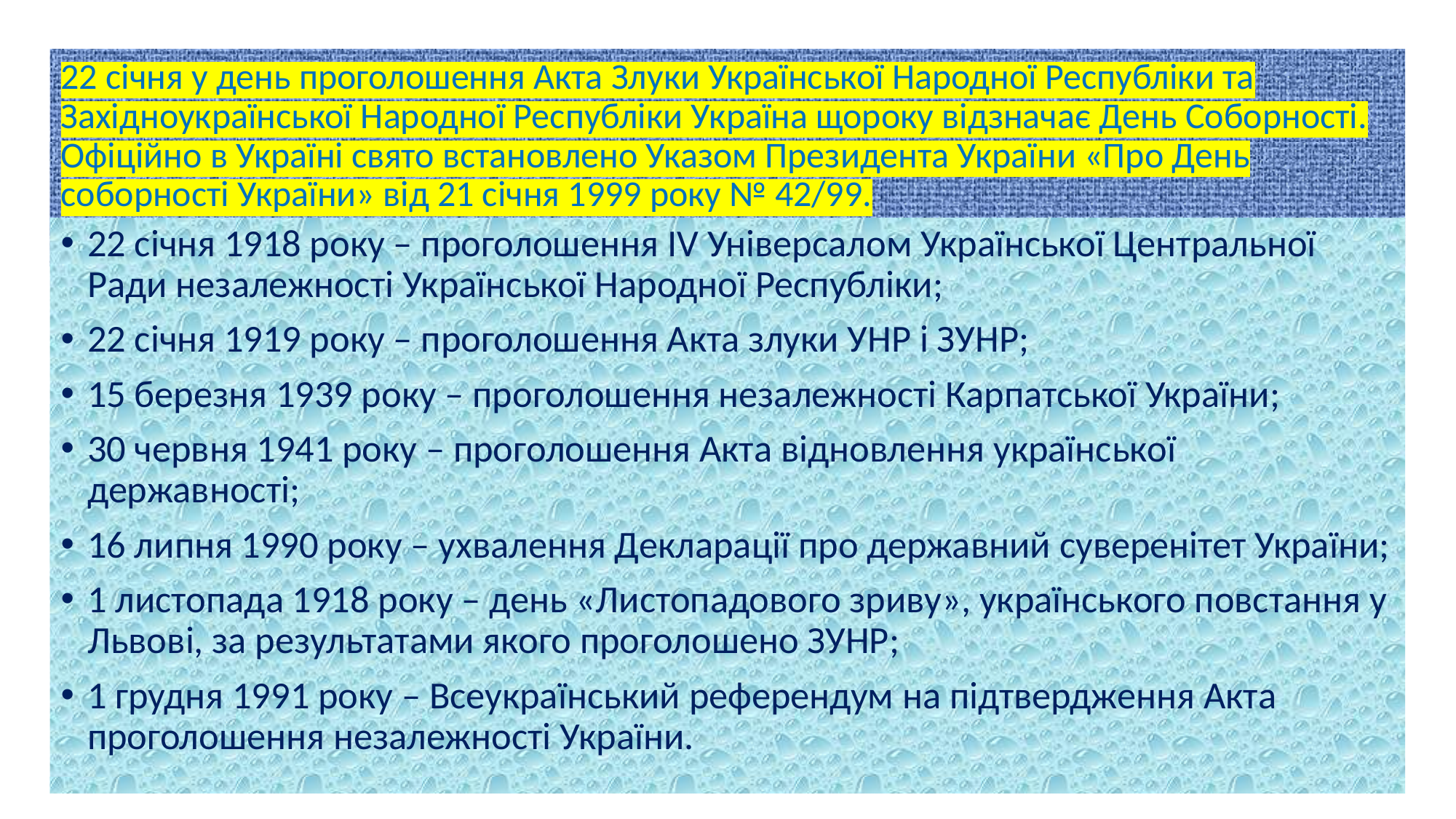

# 22 січня у день проголошення Акта Злуки Української Народної Республіки та Західноукраїнської Народної Республіки Україна щороку відзначає День Соборності. Офіційно в Україні свято встановлено Указом Президента України «Про День соборності України» від 21 січня 1999 року № 42/99.
22 січня 1918 року – проголошення IV Універсалом Української Центральної Ради незалежності Української Народної Республіки;
22 січня 1919 року – проголошення Акта злуки УНР і ЗУНР;
15 березня 1939 року – проголошення незалежності Карпатської України;
30 червня 1941 року – проголошення Акта відновлення української державності;
16 липня 1990 року – ухвалення Декларації про державний суверенітет України;
1 листопада 1918 року – день «Листопадового зриву», українського повстання у Львові, за результатами якого проголошено ЗУНР;
1 грудня 1991 року – Всеукраїнський референдум на підтвердження Акта проголошення незалежності України.